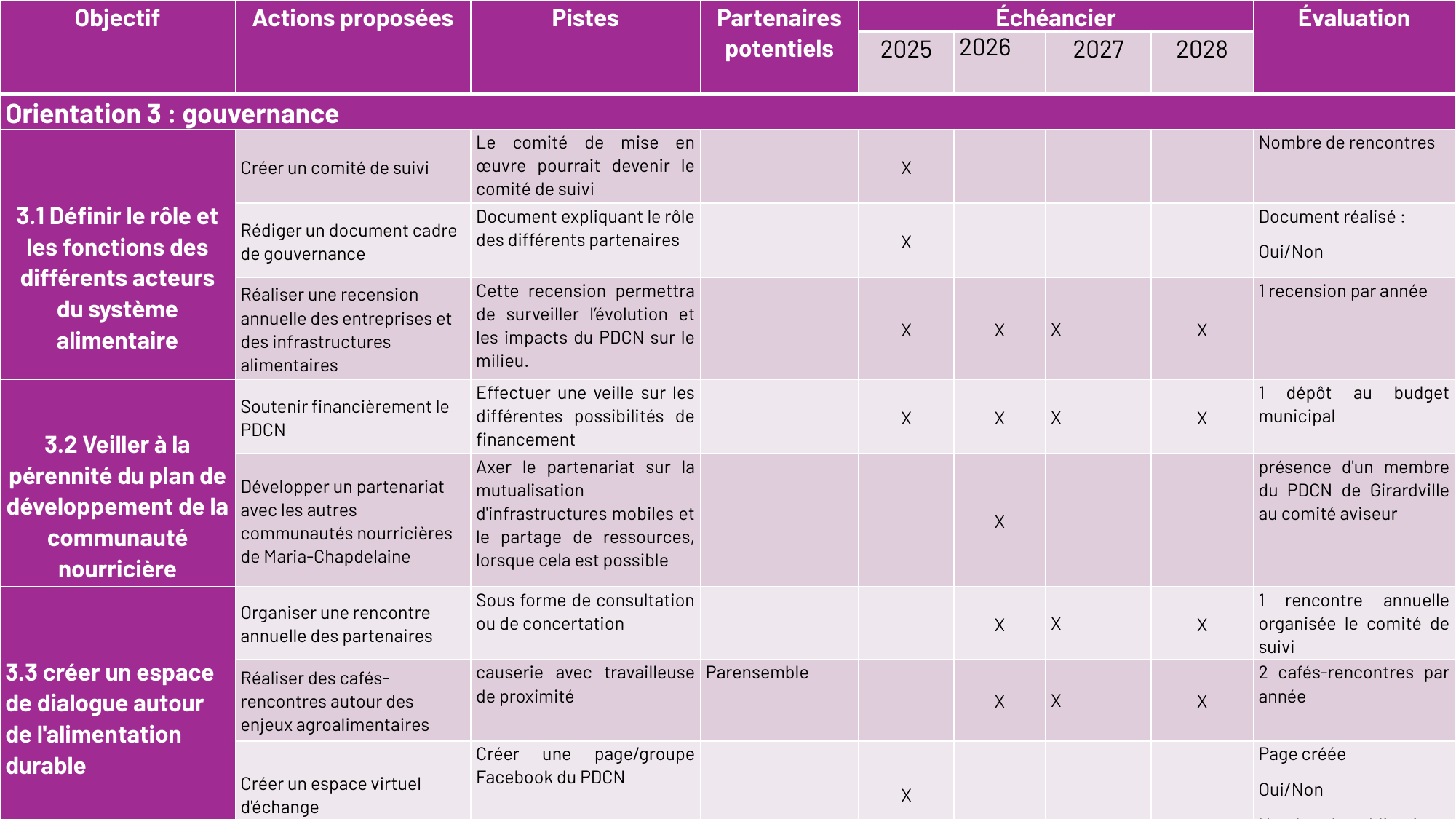

| Objectif | Actions proposées | Pistes | Partenaires potentiels | Échéancier |  |  |  | Évaluation |
| --- | --- | --- | --- | --- | --- | --- | --- | --- |
|  |  |  |  | 2025 | 2026 | 2027 | 2028 |  |
| Orientation 3 : gouvernance |  |  |  |  |  |  |  |  |
| 3.1 Définir le rôle et les fonctions des différents acteurs du système alimentaire | Créer un comité de suivi | Le comité de mise en œuvre pourrait devenir le comité de suivi |  | X |  |  |  | Nombre de rencontres |
|  | Rédiger un document cadre de gouvernance | Document expliquant le rôle des différents partenaires |  | X |  |  |  | Document réalisé : Oui/Non |
|  | Réaliser une recension annuelle des entreprises et des infrastructures alimentaires | Cette recension permettra de surveiller l’évolution et les impacts du PDCN sur le milieu. |  | X | X | X | X | 1 recension par année |
| 3.2 Veiller à la pérennité du plan de développement de la communauté nourricière | Soutenir financièrement le PDCN | Effectuer une veille sur les différentes possibilités de financement |  | X | X | X | X | 1 dépôt au budget municipal |
|  | Développer un partenariat avec les autres communautés nourricières de Maria-Chapdelaine | Axer le partenariat sur la mutualisation d'infrastructures mobiles et le partage de ressources, lorsque cela est possible |  |  | X |  |  | présence d'un membre du PDCN de Girardville au comité aviseur |
| 3.3 créer un espace de dialogue autour de l'alimentation durable | Organiser une rencontre annuelle des partenaires | Sous forme de consultation ou de concertation |  |  | X | X | X | 1 rencontre annuelle organisée le comité de suivi |
|  | Réaliser des cafés-rencontres autour des enjeux agroalimentaires | causerie avec travailleuse de proximité | Parensemble |  | X | X | X | 2 cafés-rencontres par année |
|  | Créer un espace virtuel d'échange | Créer une page/groupe Facebook du PDCN |  | X |  |  |  | Page créée Oui/Non Nombre de publications |